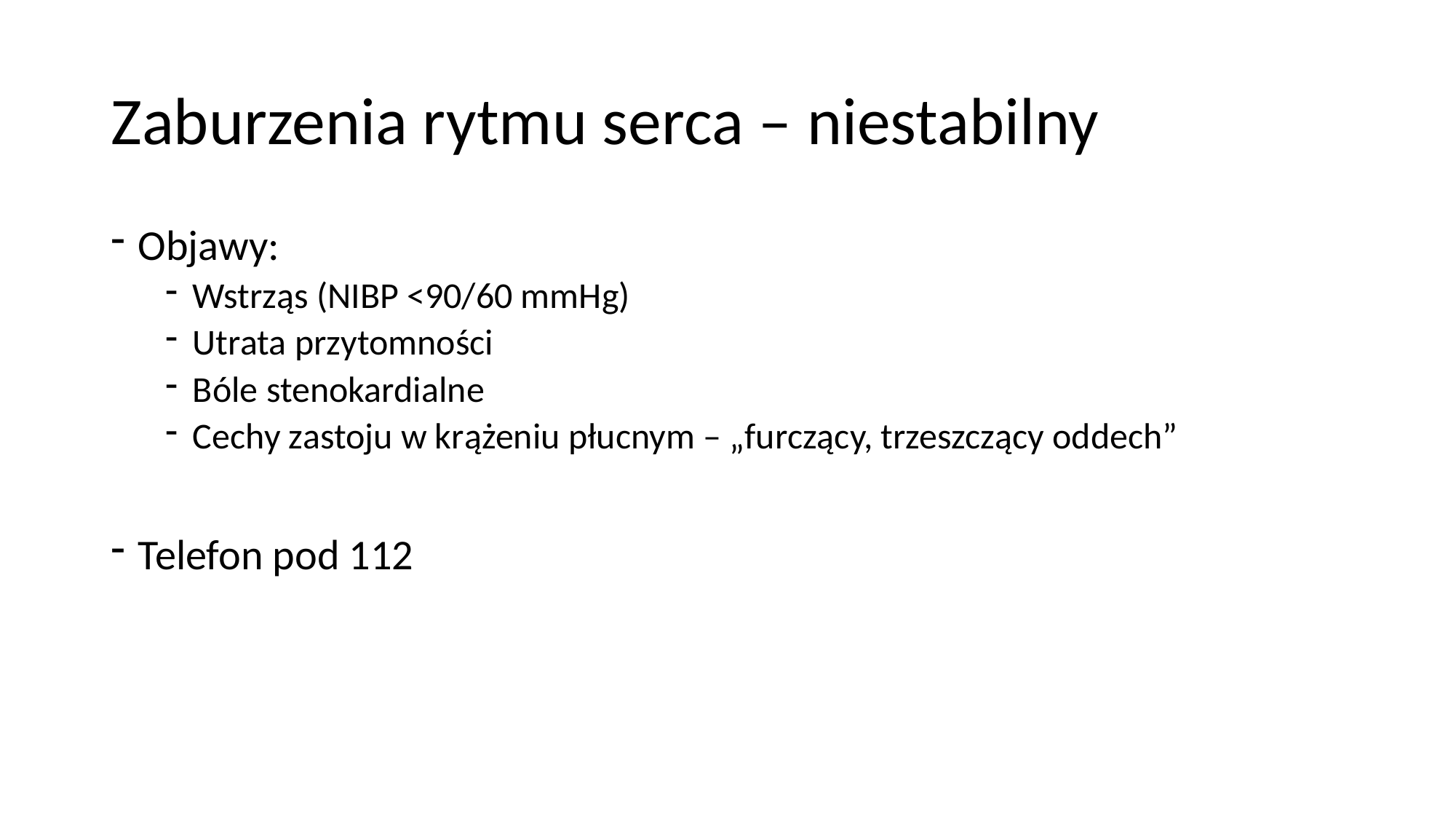

# Zaburzenia rytmu serca – niestabilny
Objawy:
Wstrząs (NIBP <90/60 mmHg)
Utrata przytomności
Bóle stenokardialne
Cechy zastoju w krążeniu płucnym – „furczący, trzeszczący oddech”

Telefon pod 112